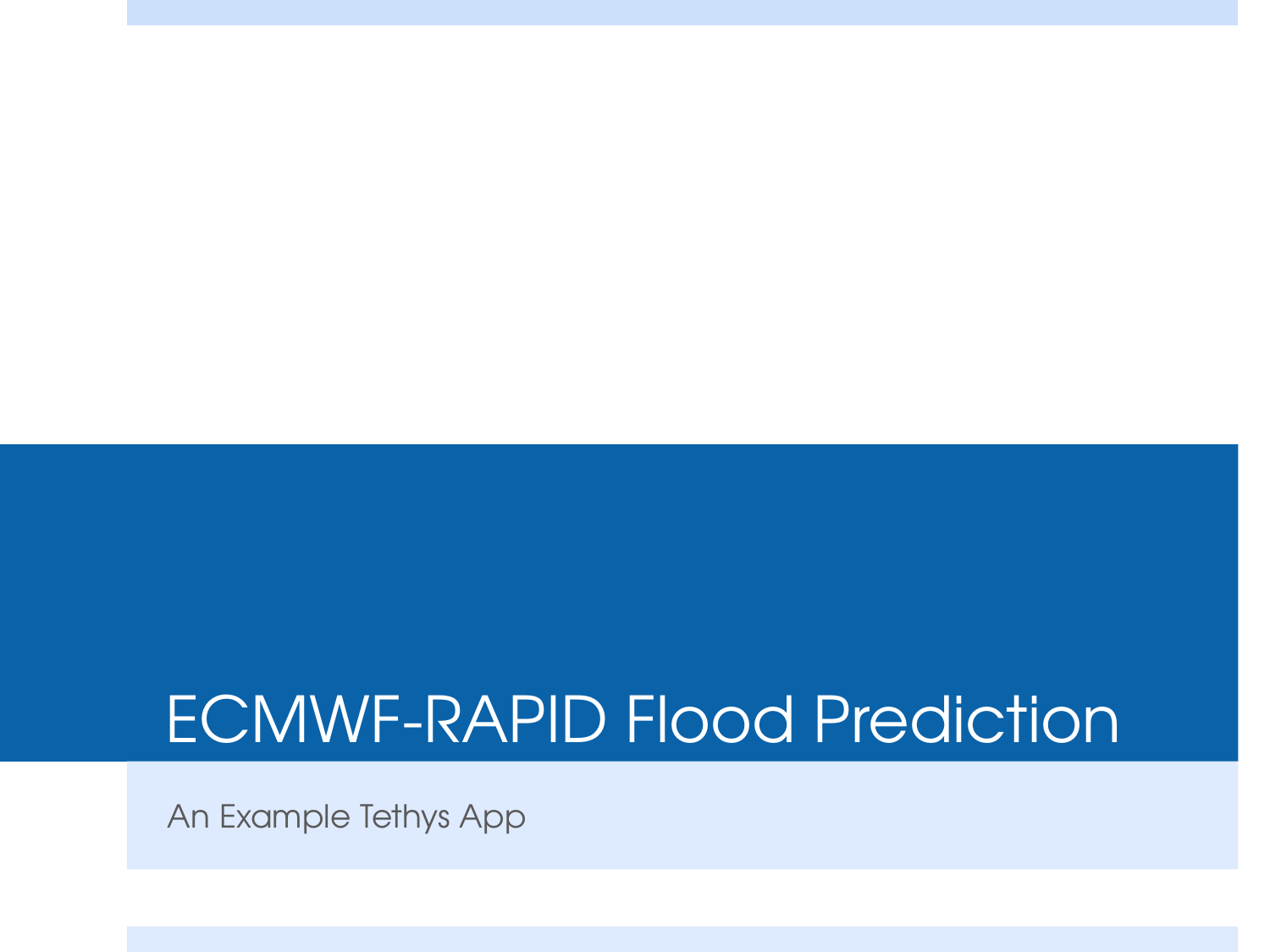

# ECMWF-RAPID Flood Prediction
An Example Tethys App